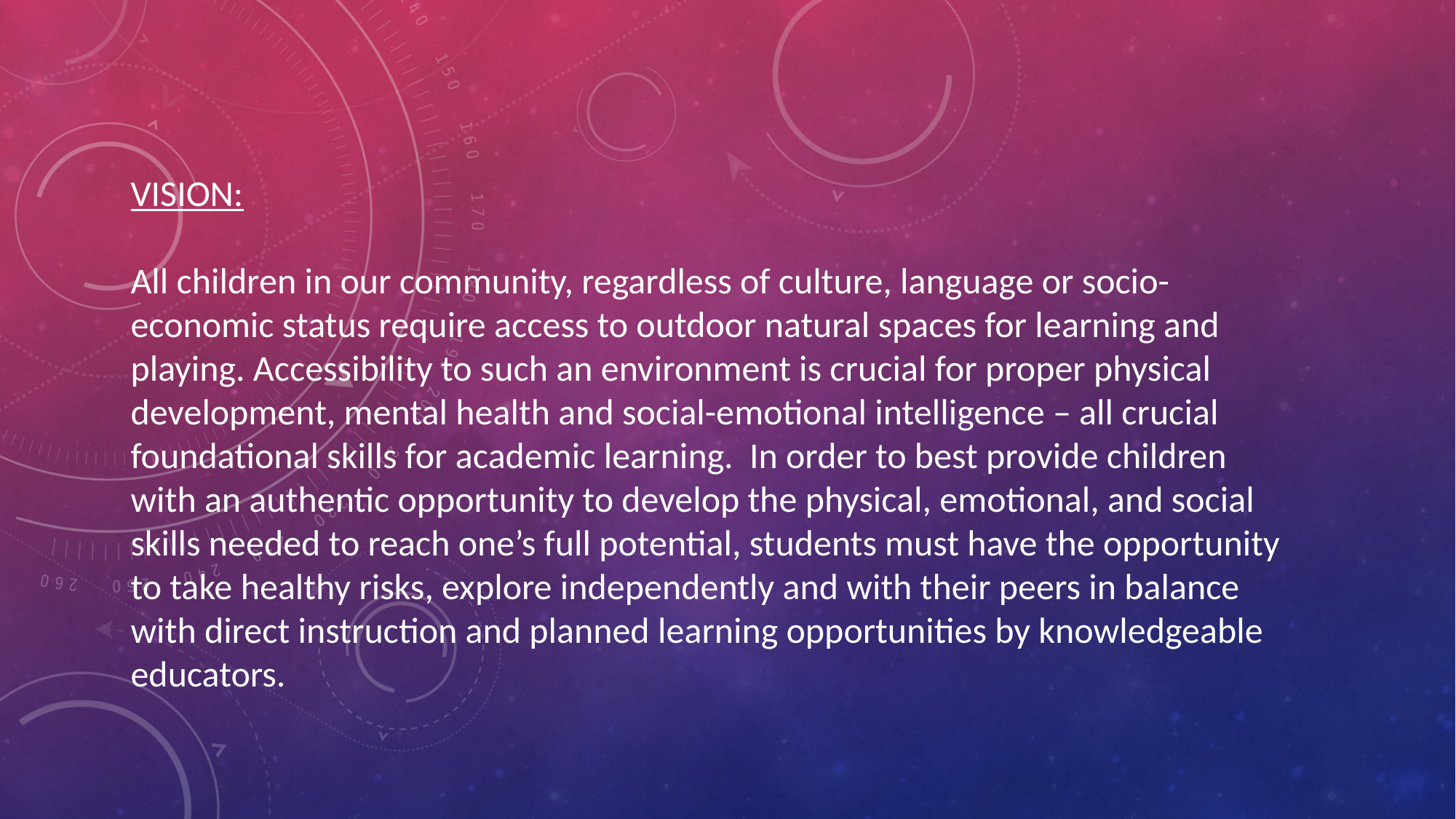

# Vision: All children in our community, regardless of culture, language or socio-economic status require access to outdoor natural spaces for learning and playing. Accessibility to such an environment is crucial for proper physical development, mental health and social-emotional intelligence – all crucial foundational skills for academic learning.  In order to best provide children with an authentic opportunity to develop the physical, emotional, and social skills needed to reach one’s full potential, students must have the opportunity to take healthy risks, explore independently and with their peers in balance with direct instruction and planned learning opportunities by knowledgeable educators.